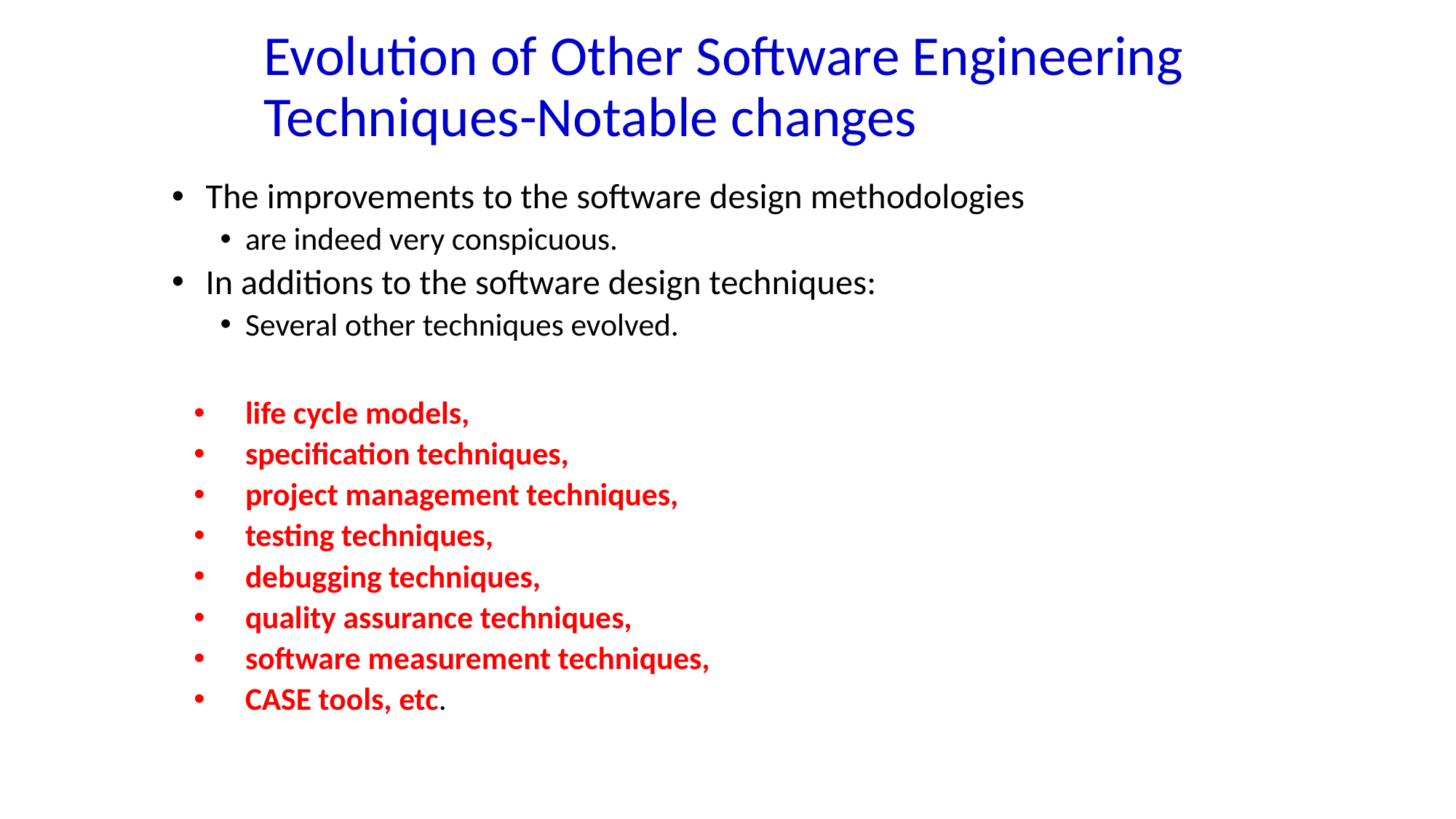

# Evolution of Other Software Engineering Techniques-Notable changes
The improvements to the software design methodologies
are indeed very conspicuous.
In additions to the software design techniques:
Several other techniques evolved.

life cycle models,
specification techniques,
project management techniques,
testing techniques,
debugging techniques,
quality assurance techniques,
software measurement techniques,
CASE tools, etc.